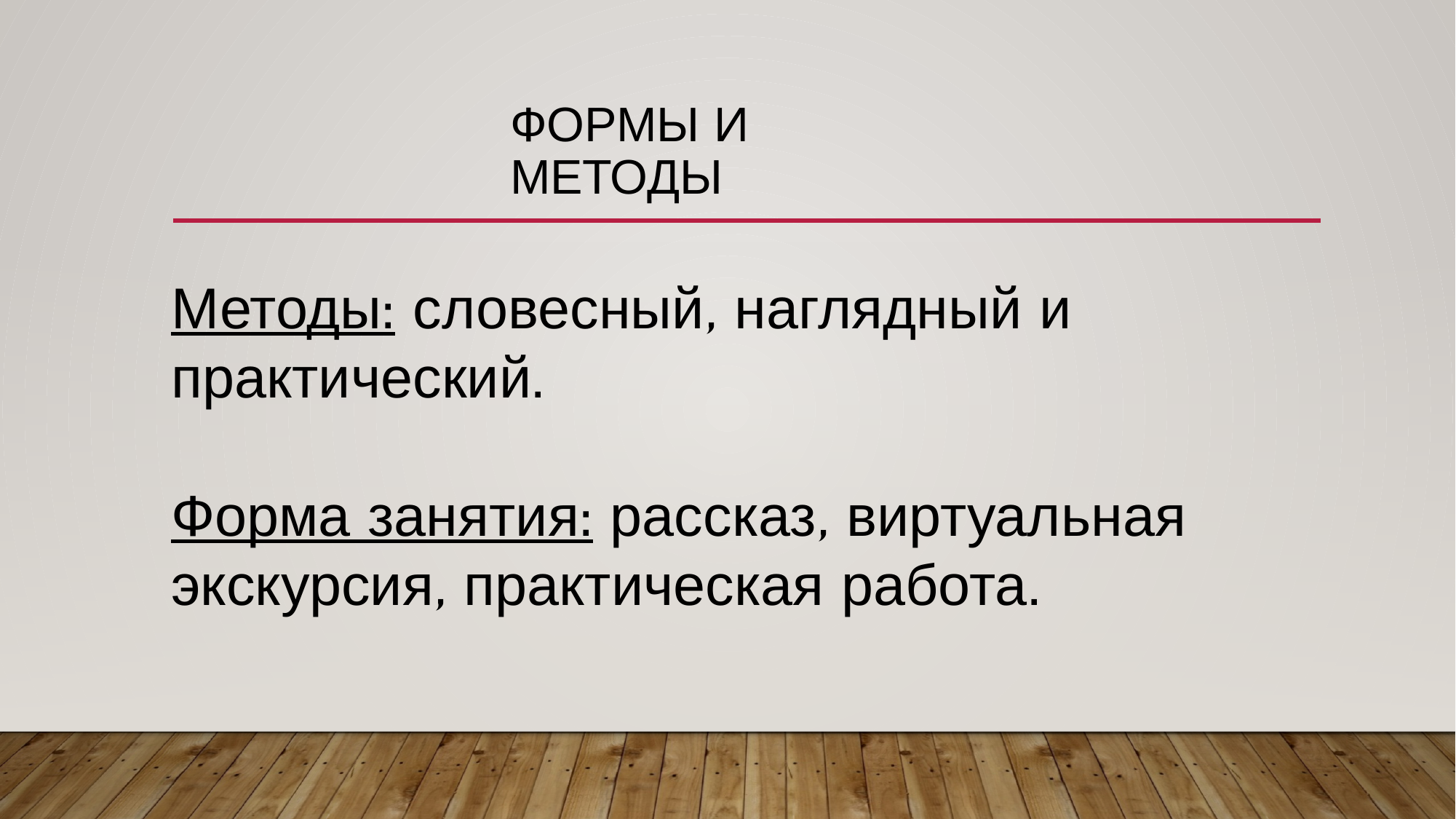

# Формы и методы
Методы: словесный, наглядный и практический.

Форма занятия: рассказ, виртуальная экскурсия, практическая работа.